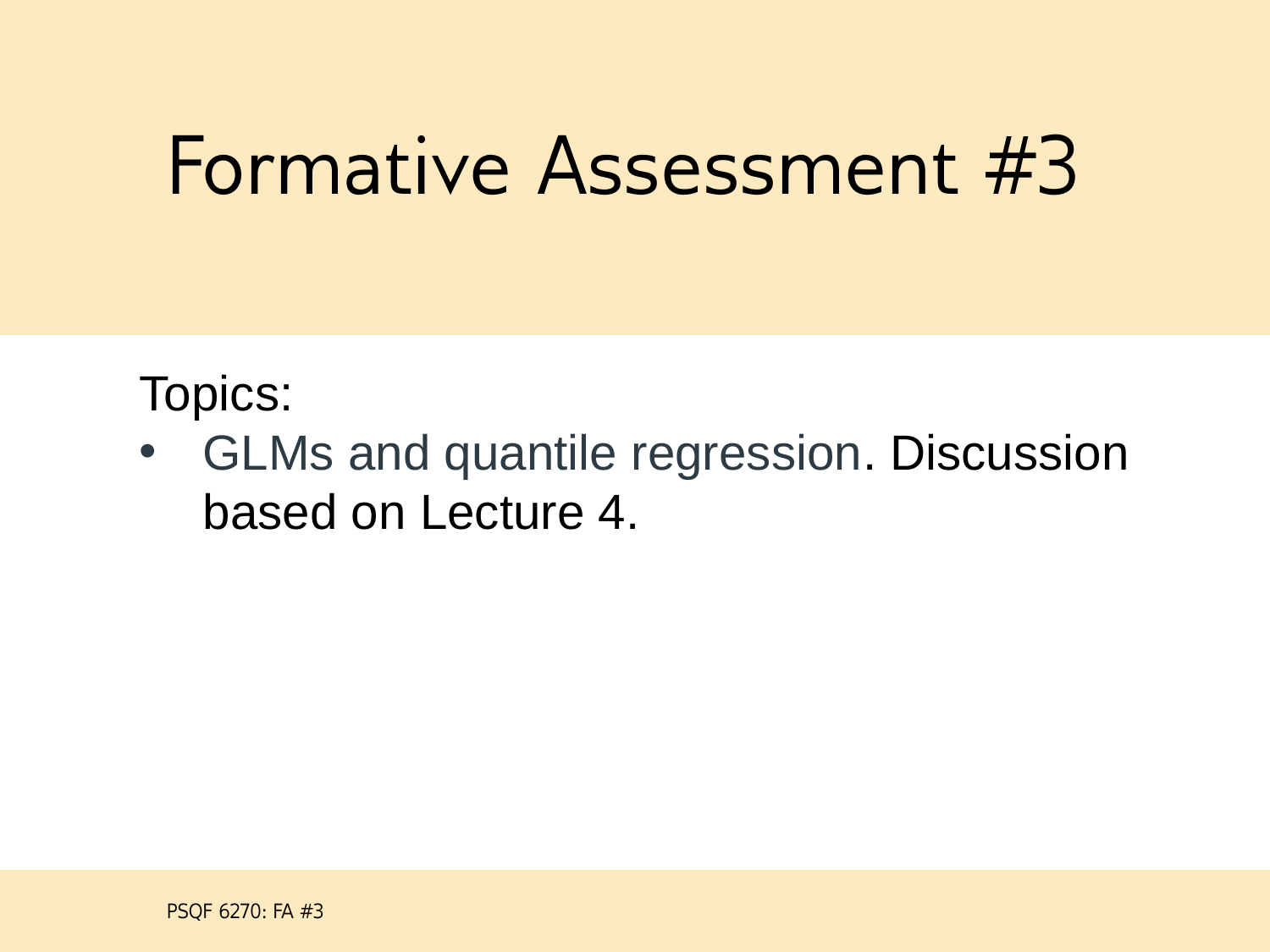

Formative Assessment #3
Topics:
GLMs and quantile regression. Discussion based on Lecture 4.

PSQF 6270: FA #3